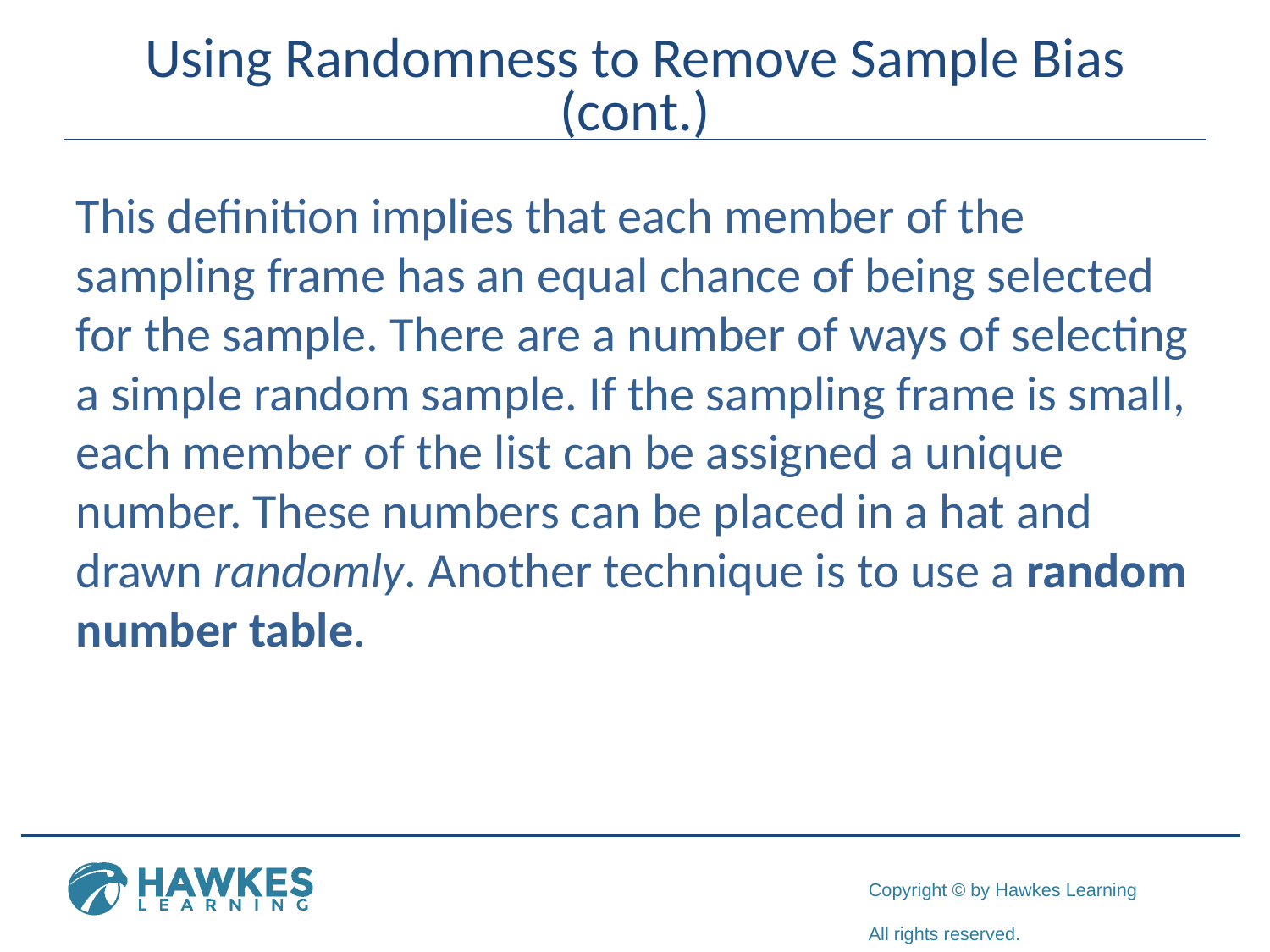

# Using Randomness to Remove Sample Bias (cont.)
This definition implies that each member of the sampling frame has an equal chance of being selected for the sample. There are a number of ways of selecting a simple random sample. If the sampling frame is small, each member of the list can be assigned a unique number. These numbers can be placed in a hat and drawn randomly. Another technique is to use a random number table.